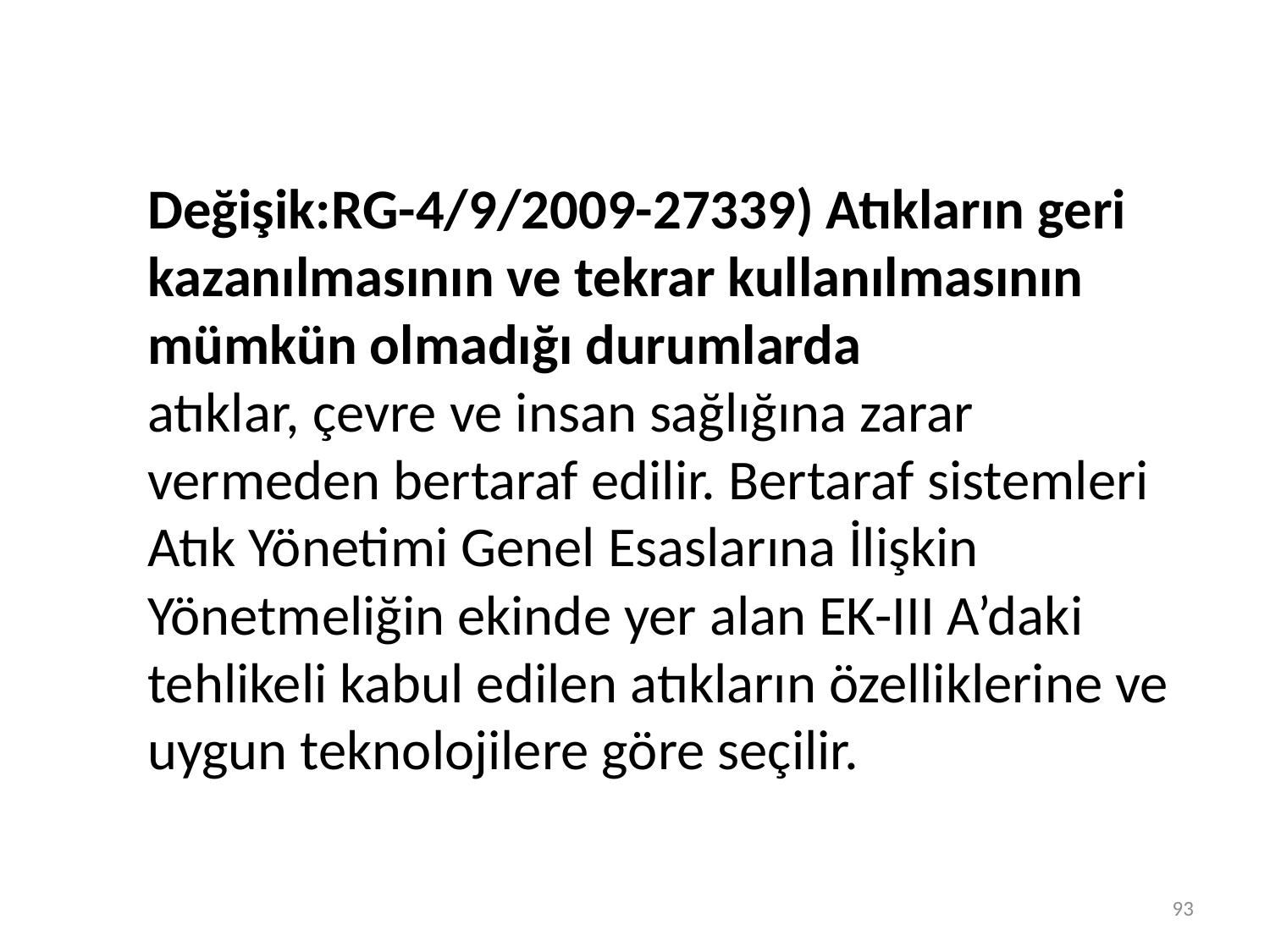

Değişik:RG-4/9/2009-27339) Atıkların geri kazanılmasının ve tekrar kullanılmasının mümkün olmadığı durumlarda
atıklar, çevre ve insan sağlığına zarar vermeden bertaraf edilir. Bertaraf sistemleri Atık Yönetimi Genel Esaslarına İlişkin
Yönetmeliğin ekinde yer alan EK-III A’daki tehlikeli kabul edilen atıkların özelliklerine ve uygun teknolojilere göre seçilir.
93